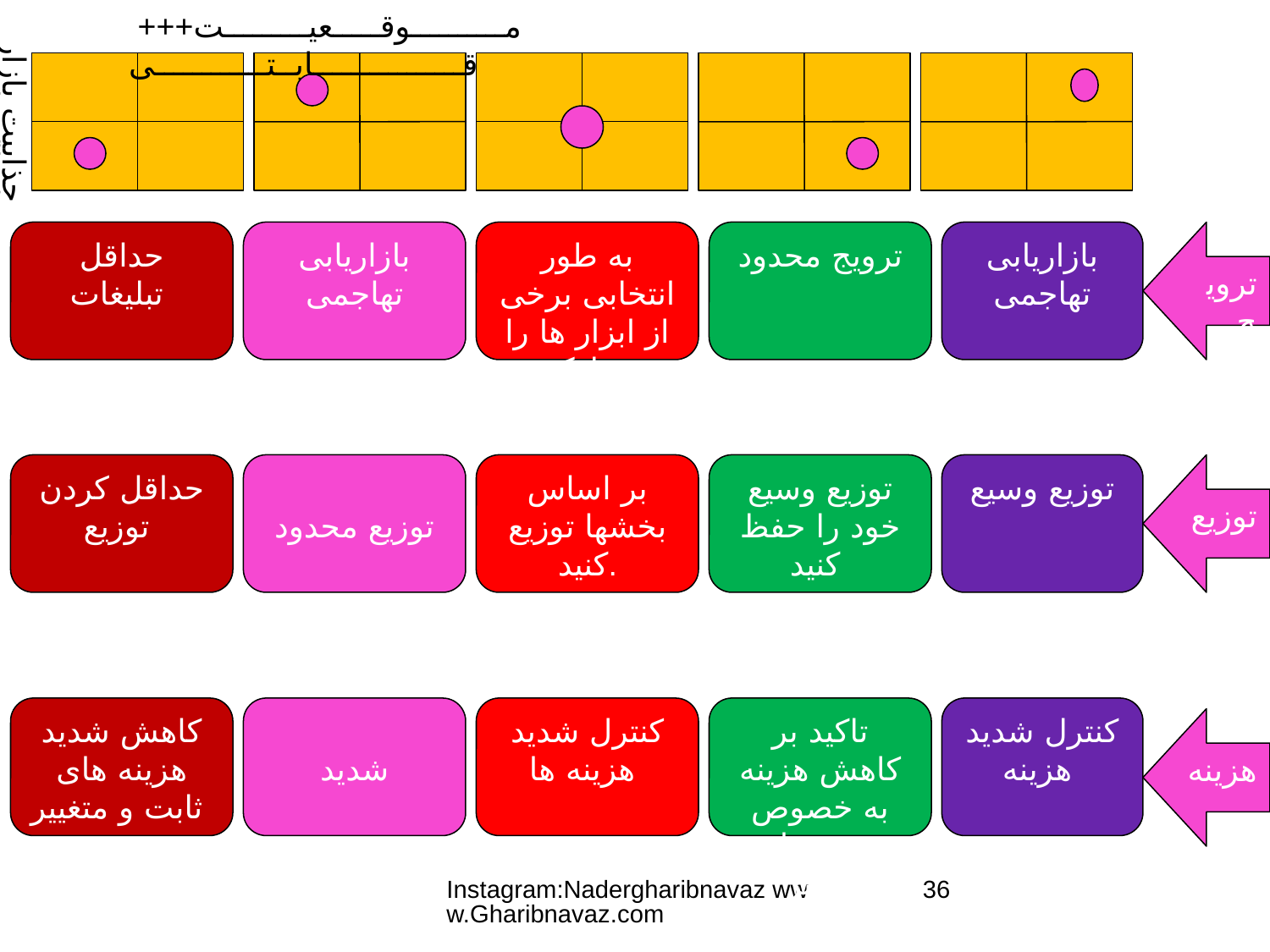

+++مــــــــــوقـــــعیـــــــــت رقــــــــــــــــابــتــــــــــــی----

جذابیت بازار

حداقل تبلیغات

بازاریابی تهاجمی

به طور انتخابی برخی از ابزار ها را حفظ کنید

ترویج محدود

بازاریابی تهاجمی
ترویج
حداقل کردن توزیع

توزیع محدود

بر اساس بخشها توزیع کنید.

توزیع وسیع خود را حفظ کنید

توزیع وسیع
توزیع
کاهش شدید هزینه های ثابت و متغییر

شدید

کنترل شدید هزینه ها

تاکید بر کاهش هزینه به خصوص هزینه های متغیر

کنترل شدید هزینه
هزینه
Instagram:Nadergharibnavaz www.Gharibnavaz.com
36